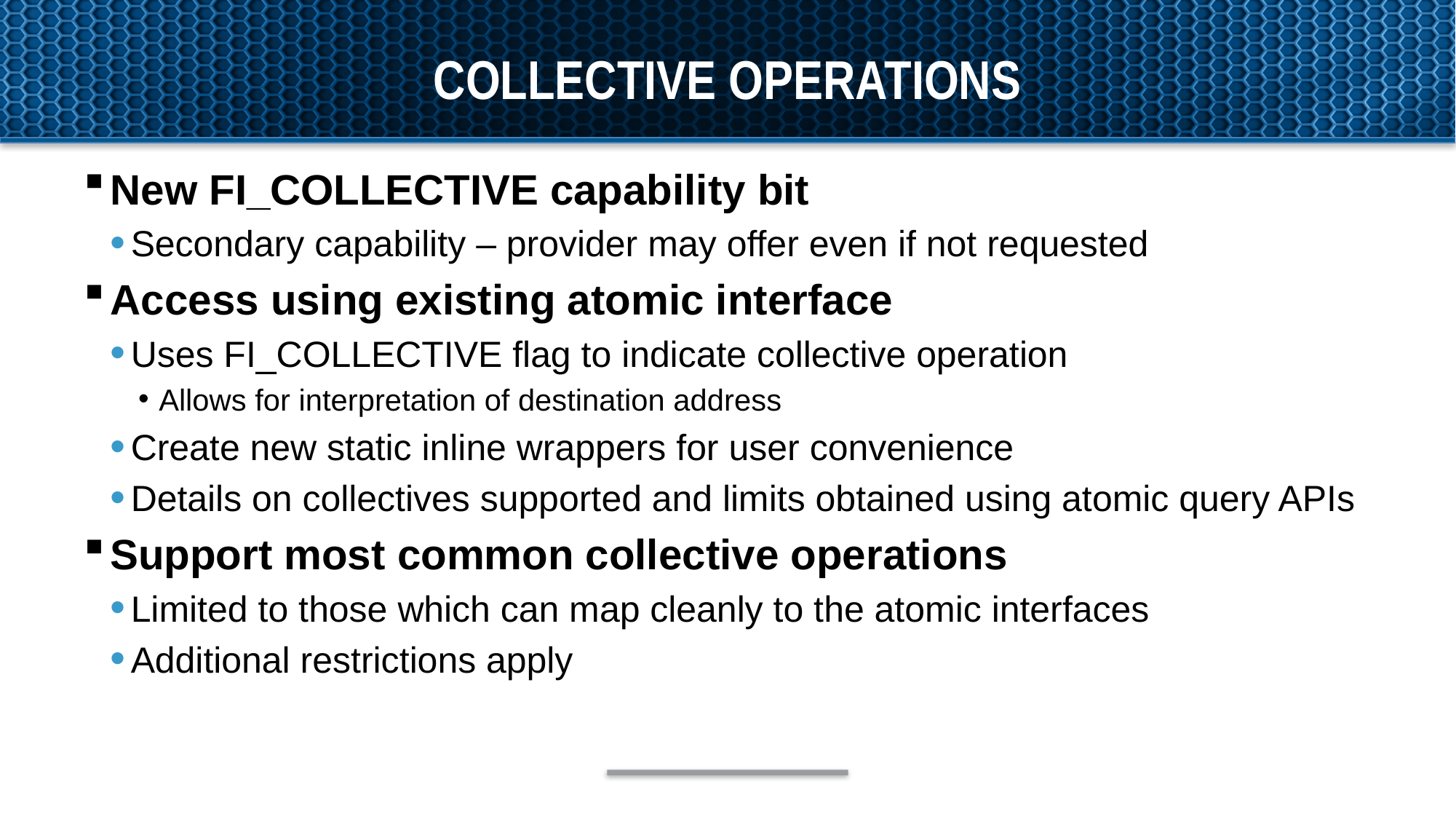

# Collective operations
New FI_COLLECTIVE capability bit
Secondary capability – provider may offer even if not requested
Access using existing atomic interface
Uses FI_COLLECTIVE flag to indicate collective operation
Allows for interpretation of destination address
Create new static inline wrappers for user convenience
Details on collectives supported and limits obtained using atomic query APIs
Support most common collective operations
Limited to those which can map cleanly to the atomic interfaces
Additional restrictions apply